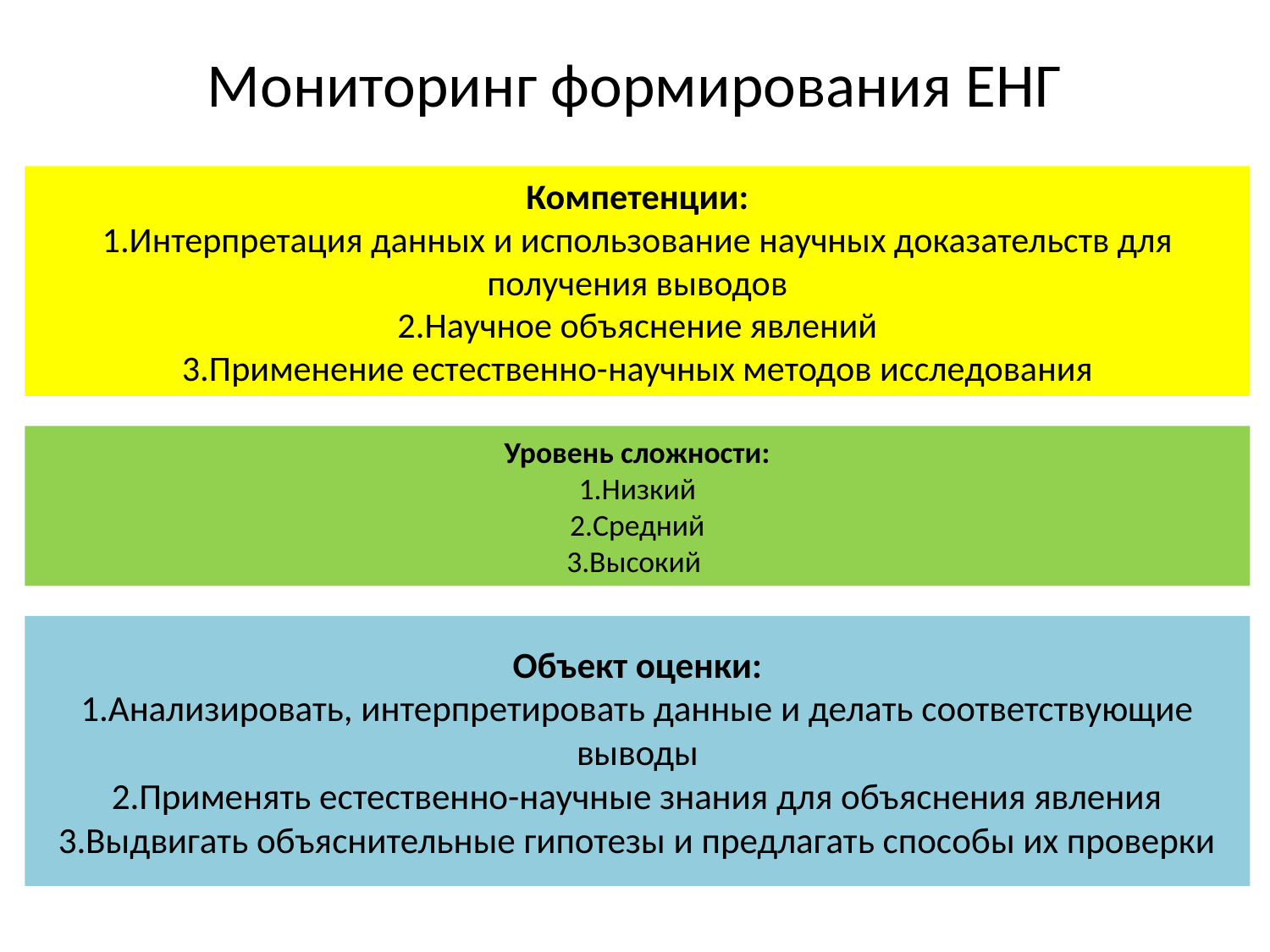

# Мониторинг формирования ЕНГ
Компетенции:
1.Интерпретация данных и использование научных доказательств для получения выводов
2.Научное объяснение явлений
3.Применение естественно-научных методов исследования
Уровень сложности:
1.Низкий
2.Средний
3.Высокий
Объект оценки:
1.Анализировать, интерпретировать данные и делать соответствующие выводы
2.Применять естественно-научные знания для объяснения явления
3.Выдвигать объяснительные гипотезы и предлагать способы их проверки